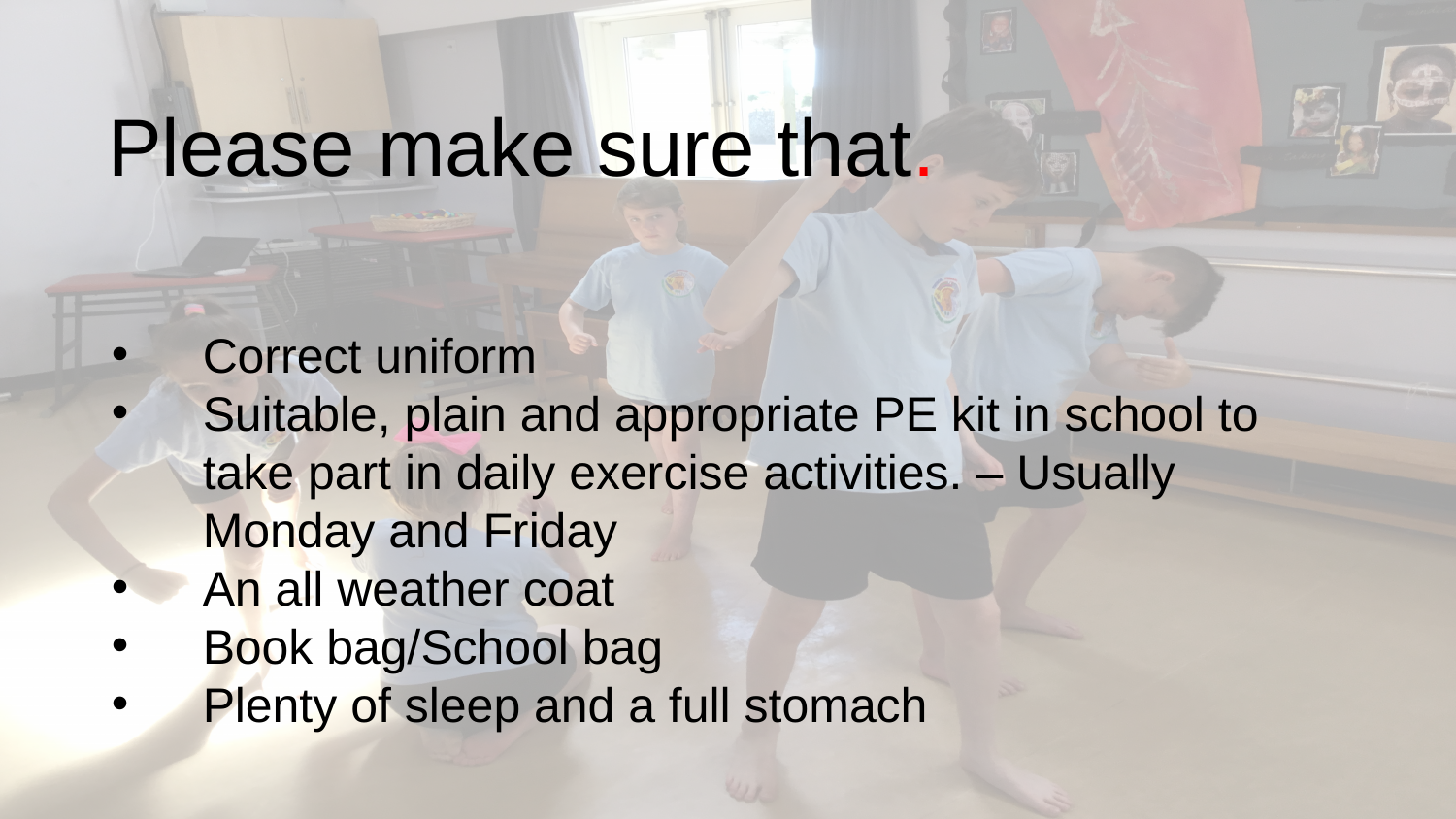

Please make sure that.
Correct uniform
Suitable, plain and appropriate PE kit in school to take part in daily exercise activities. – Usually Monday and Friday
An all weather coat
Book bag/School bag
Plenty of sleep and a full stomach